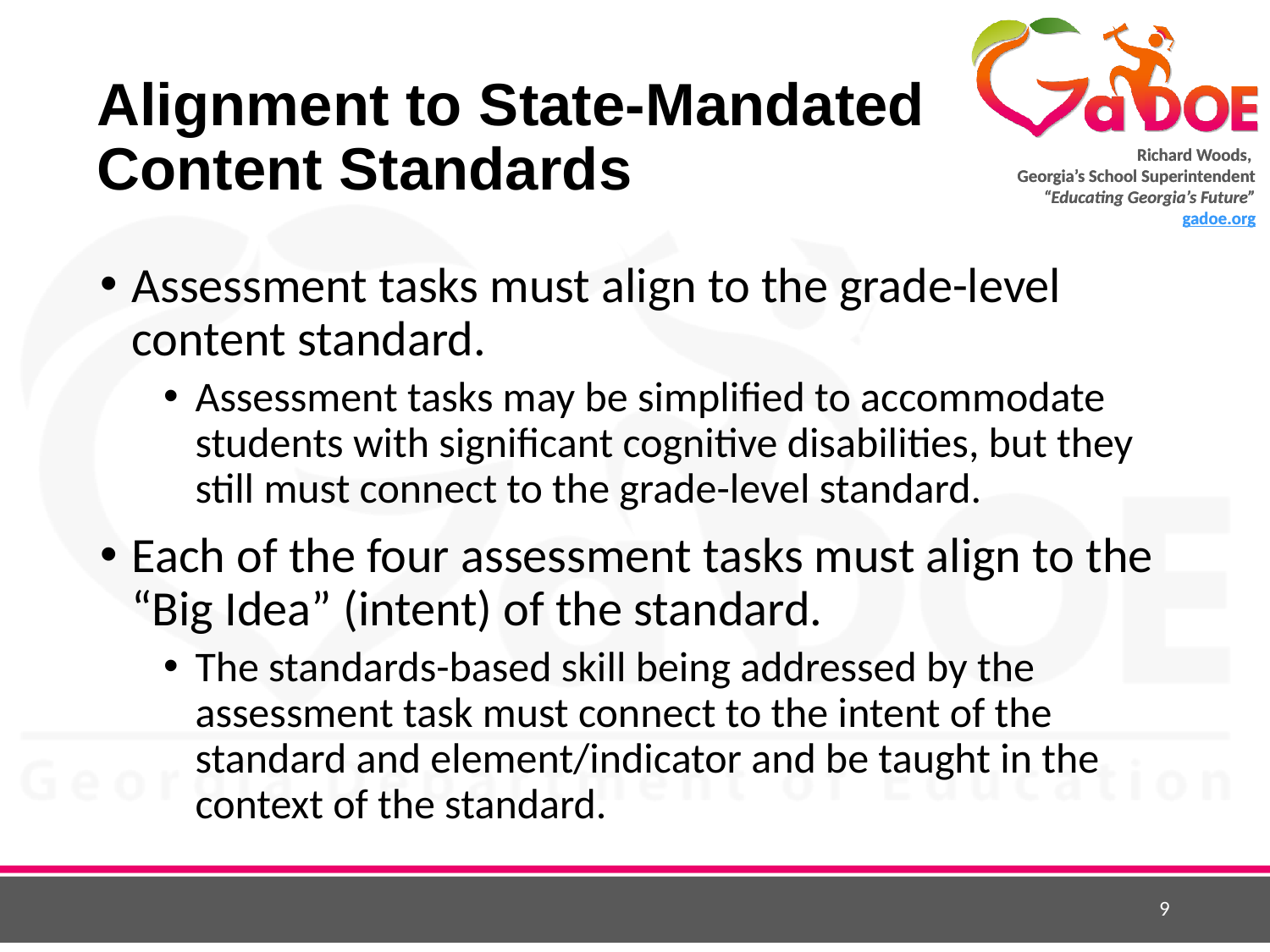

# Alignment to State-Mandated Content Standards
Assessment tasks must align to the grade-level content standard.
Assessment tasks may be simplified to accommodate students with significant cognitive disabilities, but they still must connect to the grade-level standard.
Each of the four assessment tasks must align to the “Big Idea” (intent) of the standard.
The standards-based skill being addressed by the assessment task must connect to the intent of the standard and element/indicator and be taught in the context of the standard.

9